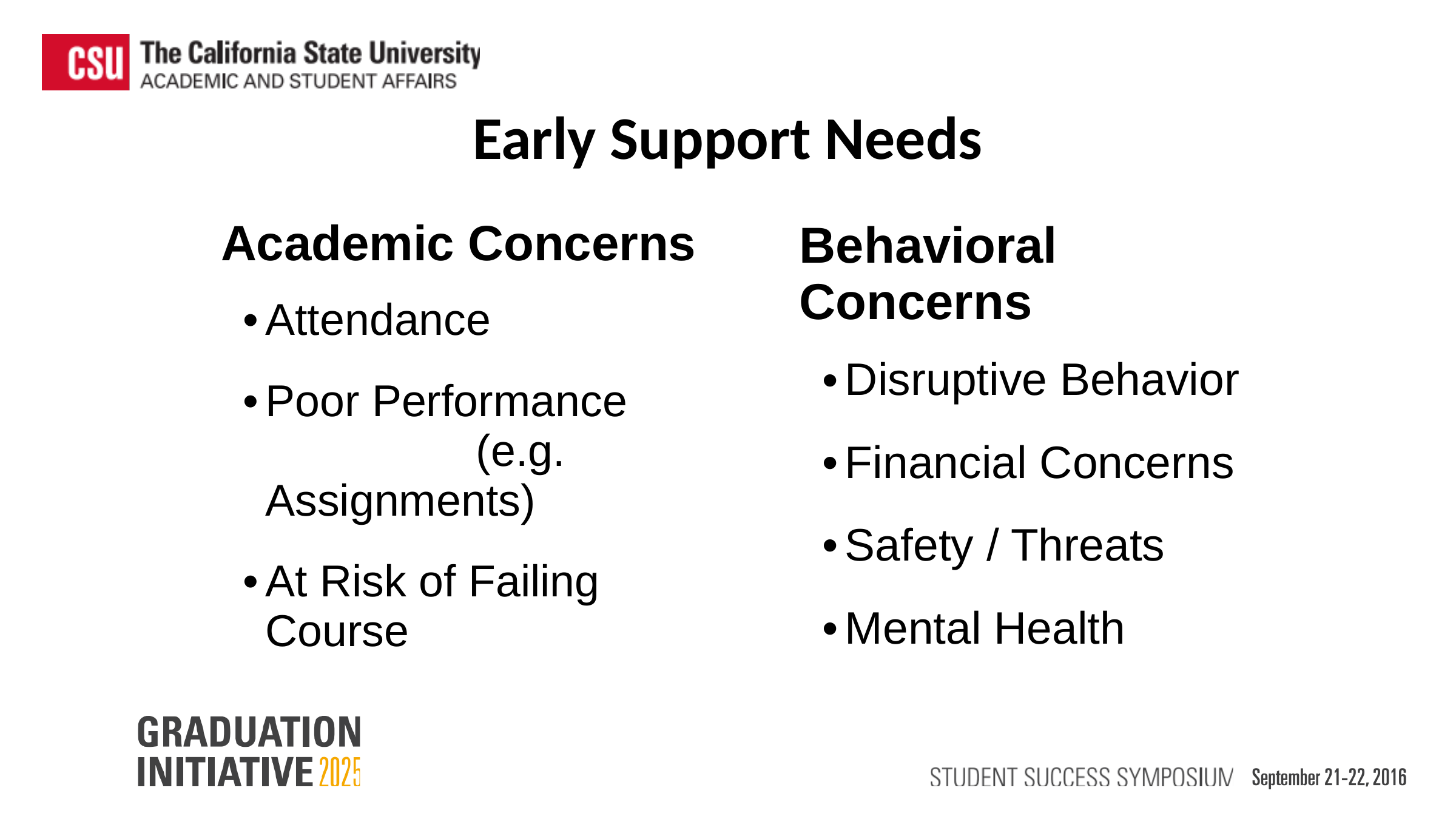

Early Support Needs
Academic Concerns
Attendance
Poor Performance                         (e.g. Assignments)
At Risk of Failing Course
Behavioral Concerns
Disruptive Behavior
Financial Concerns
Safety / Threats
Mental Health